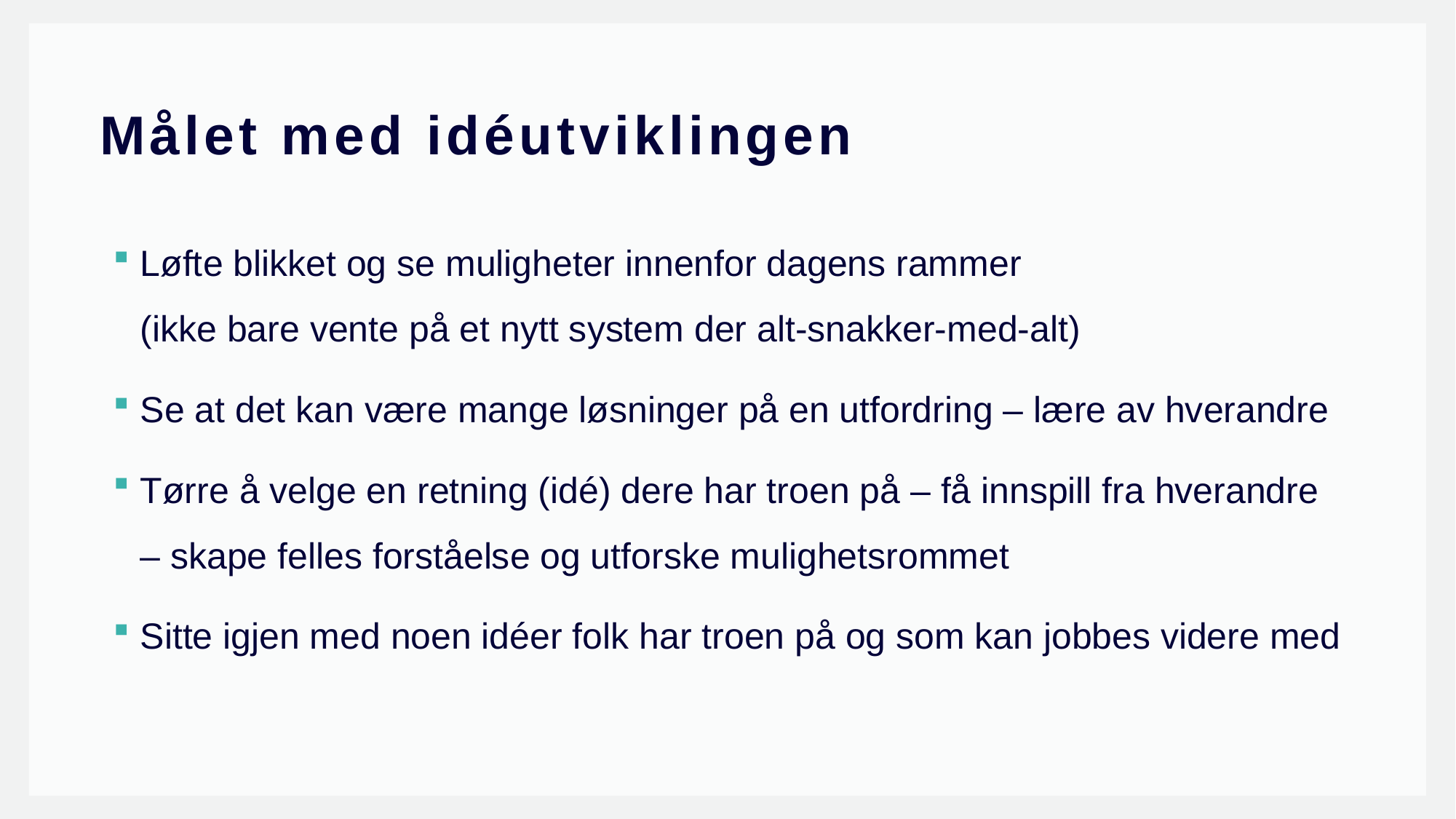

Målet med idéutviklingen
Løfte blikket og se muligheter innenfor dagens rammer
(ikke bare vente på et nytt system der alt-snakker-med-alt)
Se at det kan være mange løsninger på en utfordring – lære av hverandre
Tørre å velge en retning (idé) dere har troen på – få innspill fra hverandre
– skape felles forståelse og utforske mulighetsrommet
Sitte igjen med noen idéer folk har troen på og som kan jobbes videre med